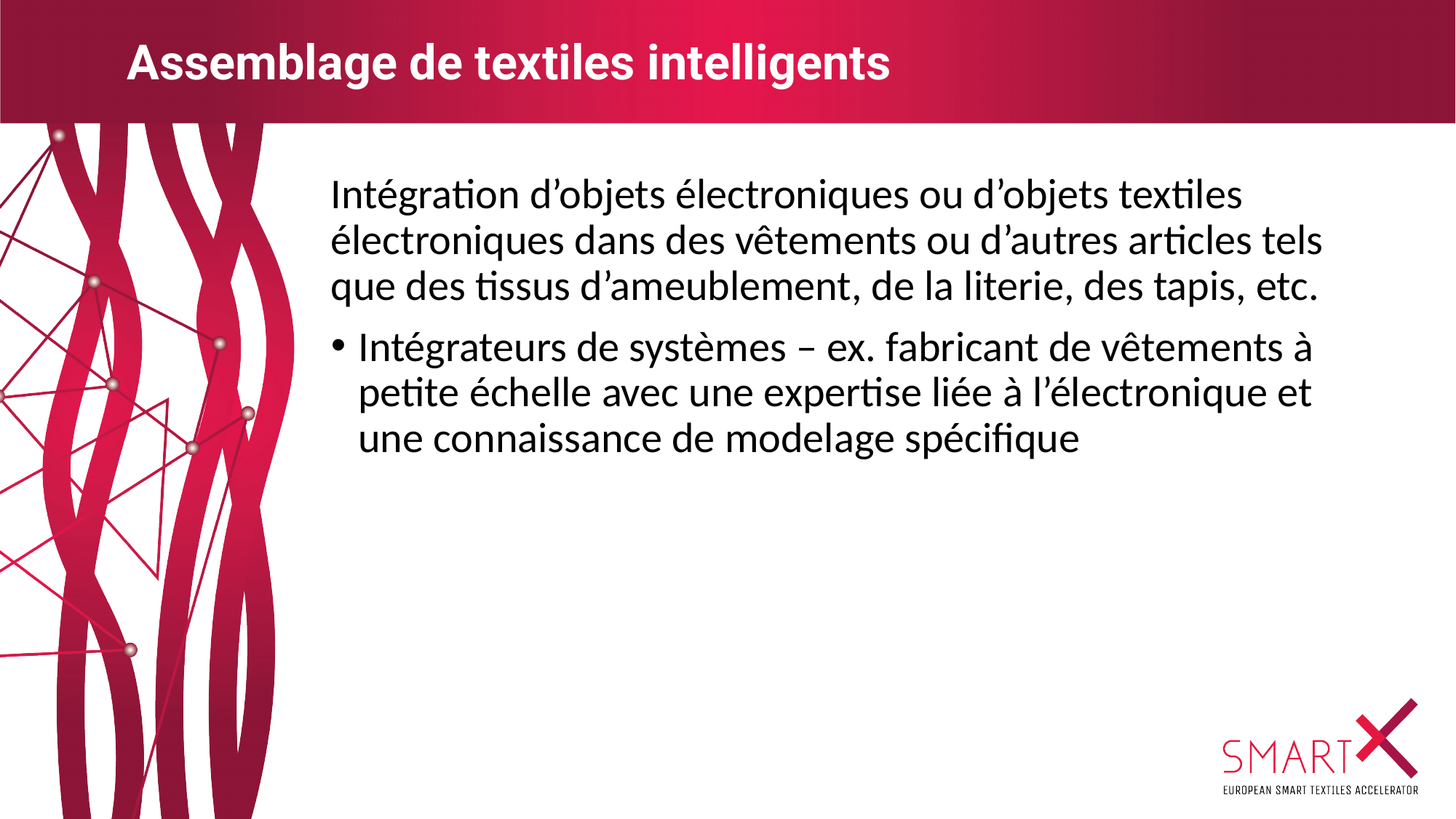

Assemblage de textiles intelligents

Intégration d’objets électroniques ou d’objets textiles électroniques dans des vêtements ou d’autres articles tels que des tissus d’ameublement, de la literie, des tapis, etc.
Intégrateurs de systèmes – ex. fabricant de vêtements à petite échelle avec une expertise liée à l’électronique et une connaissance de modelage spécifique